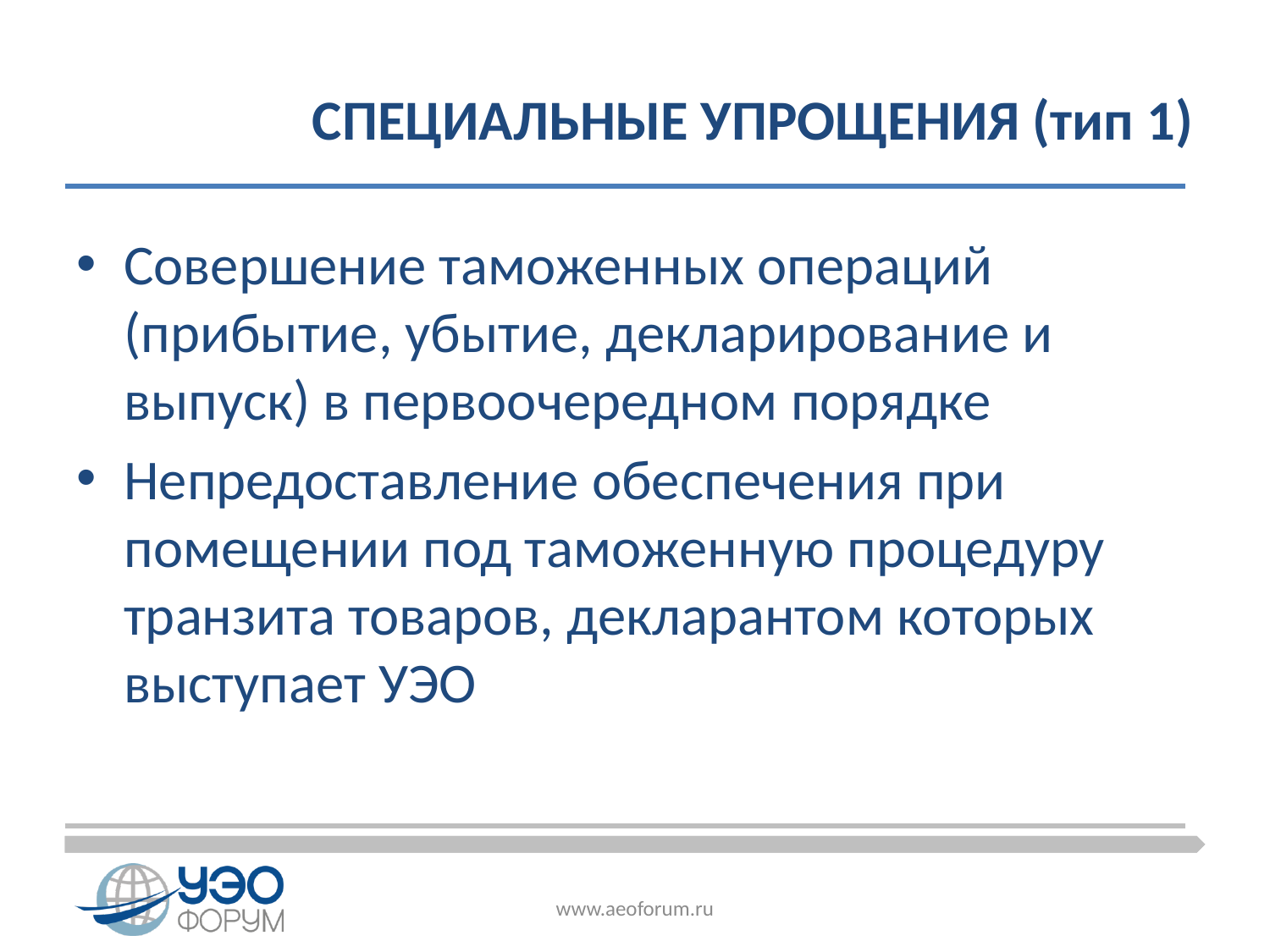

# СПЕЦИАЛЬНЫЕ УПРОЩЕНИЯ (тип 1)
Совершение таможенных операций (прибытие, убытие, декларирование и выпуск) в первоочередном порядке
Непредоставление обеспечения при помещении под таможенную процедуру транзита товаров, декларантом которых выступает УЭО

www.aeoforum.ru